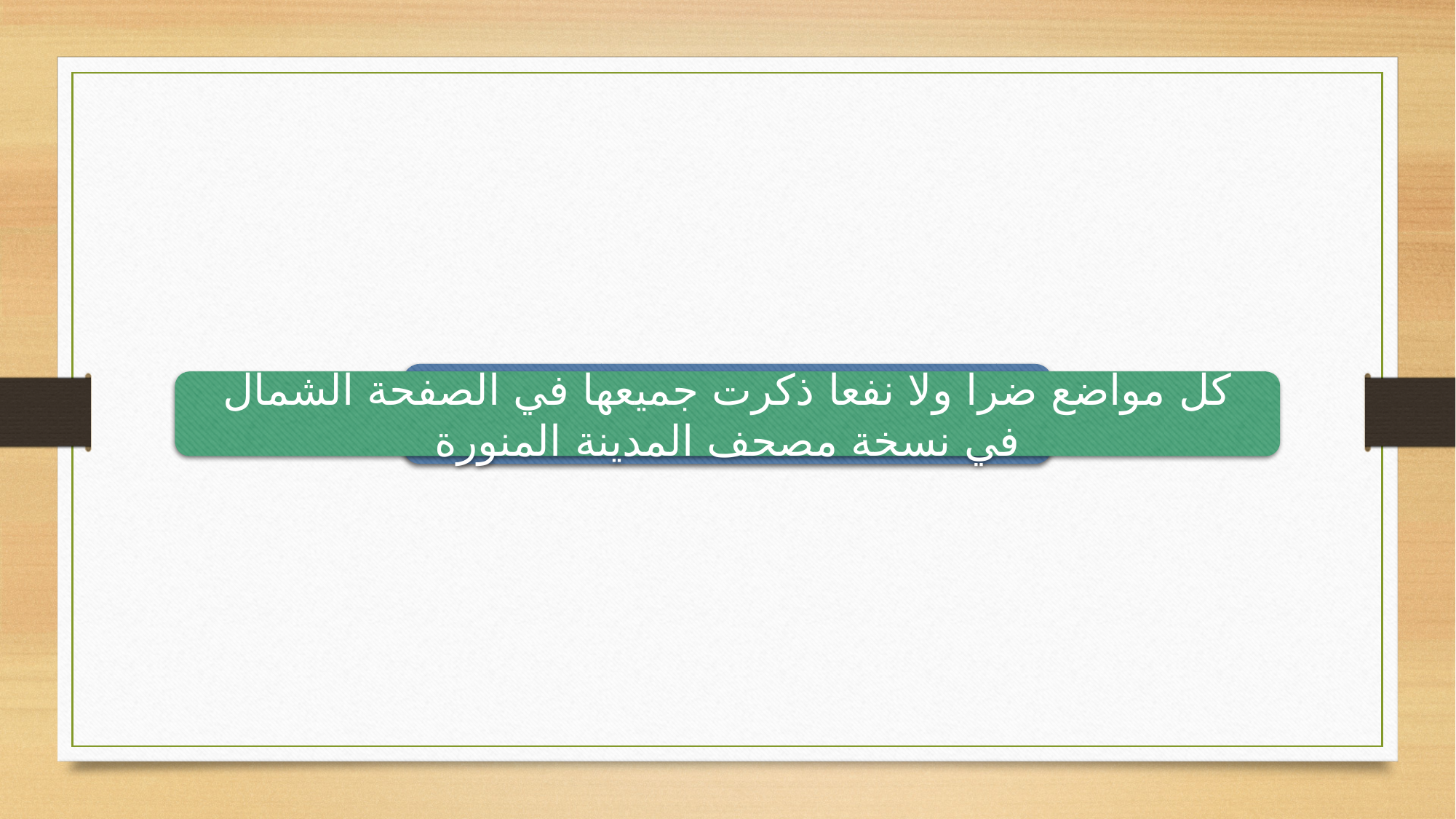

كيف تُضبَط (ضرًا ولا نفعًا)
كل مواضع ضرا ولا نفعا ذكرت جميعها في الصفحة الشمال في نسخة مصحف المدينة المنورة